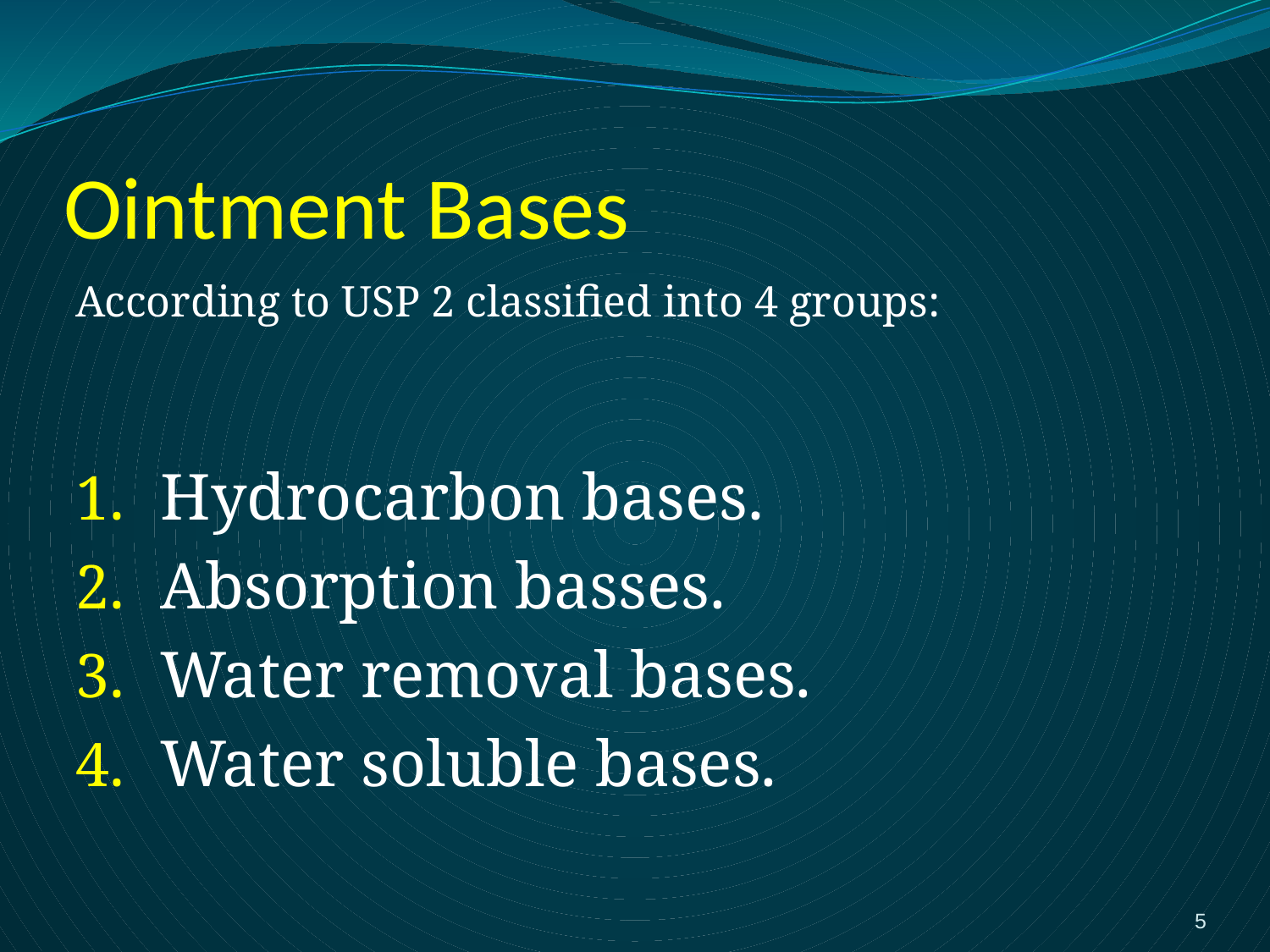

# Ointment Bases
According to USP 2 classified into 4 groups:

Hydrocarbon bases.
Absorption basses.
Water removal bases.
Water soluble bases.

5